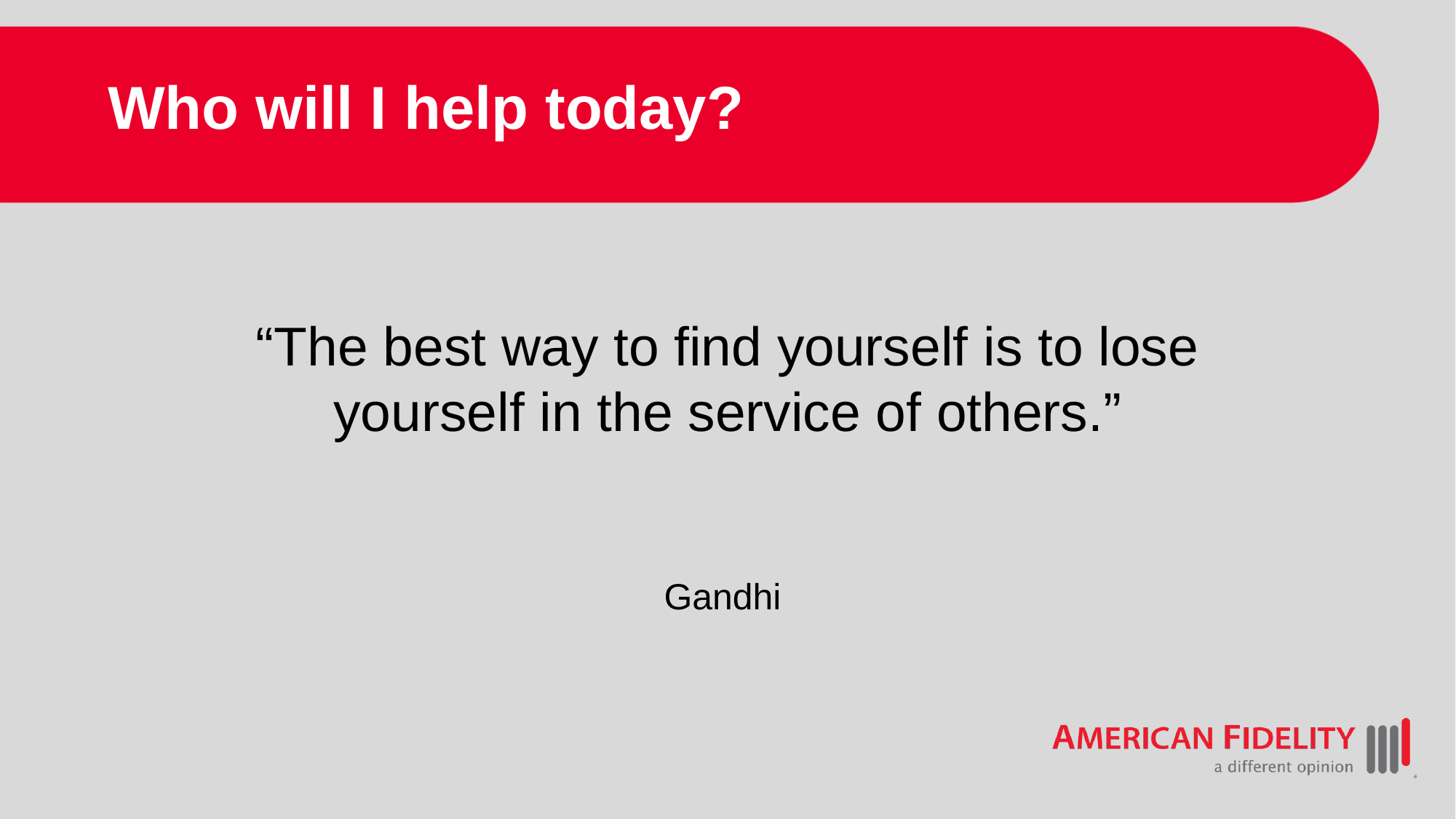

# Who will I help today?
“The best way to find yourself is to lose yourself in the service of others.”

Gandhi